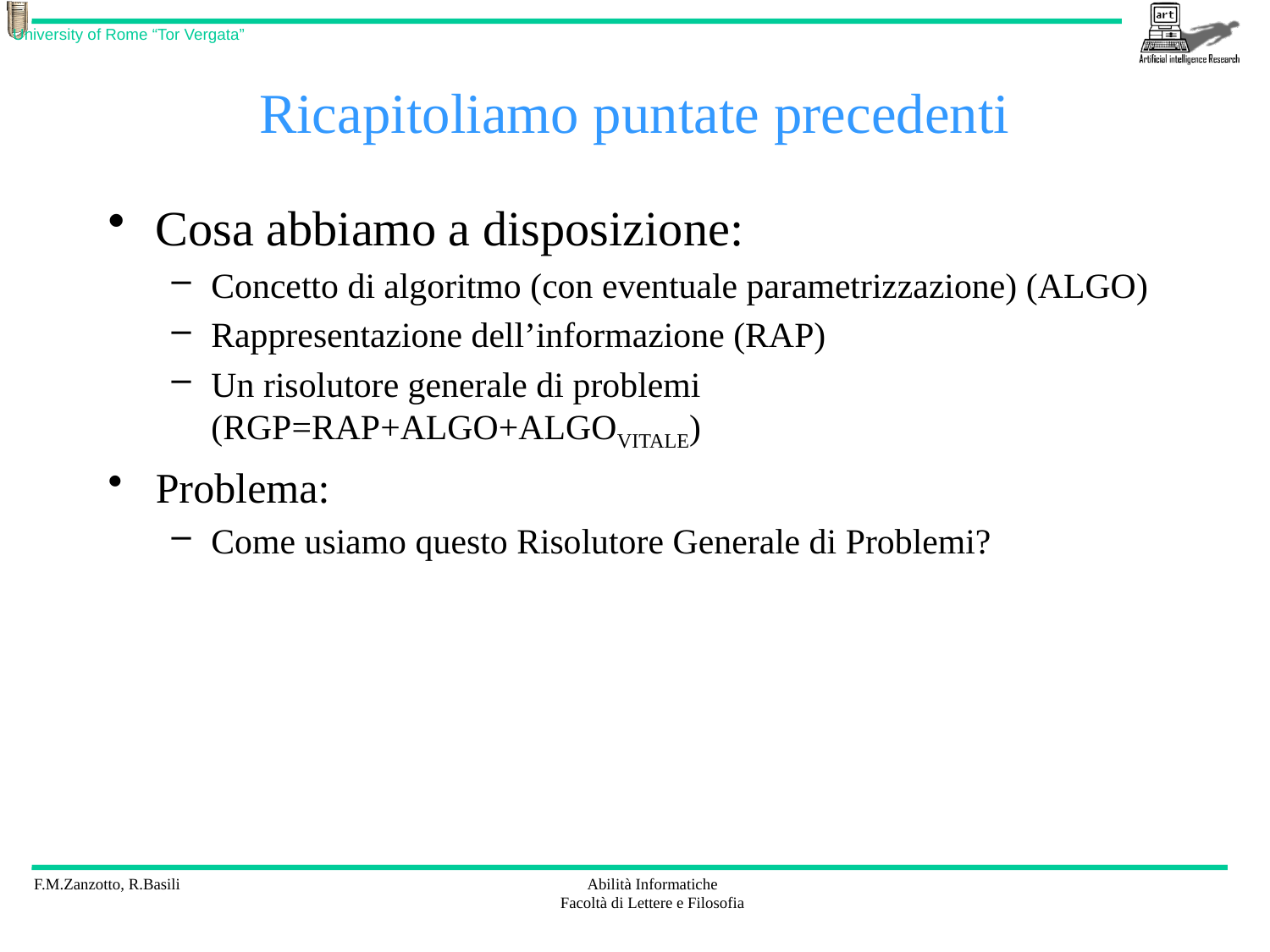

# Ricapitoliamo puntate precedenti
Cosa abbiamo a disposizione:
Concetto di algoritmo (con eventuale parametrizzazione) (ALGO)
Rappresentazione dell’informazione (RAP)
Un risolutore generale di problemi (RGP=RAP+ALGO+ALGOVITALE)
Problema:
Come usiamo questo Risolutore Generale di Problemi?